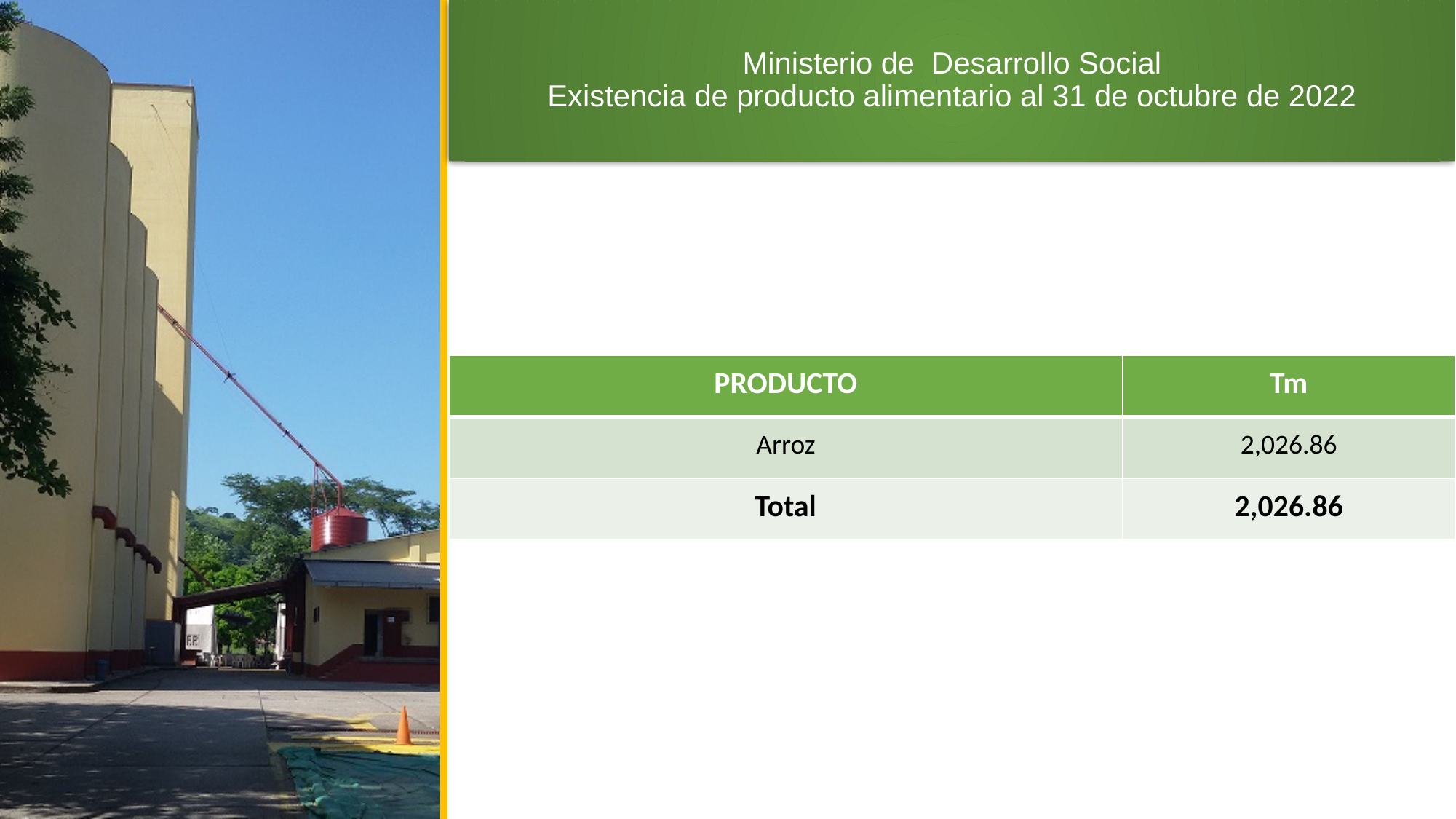

# Ministerio de  Desarrollo Social Existencia de producto alimentario al 31 de octubre de 2022
| PRODUCTO | Tm |
| --- | --- |
| Arroz | 2,026.86 |
| Total | 2,026.86 |
5